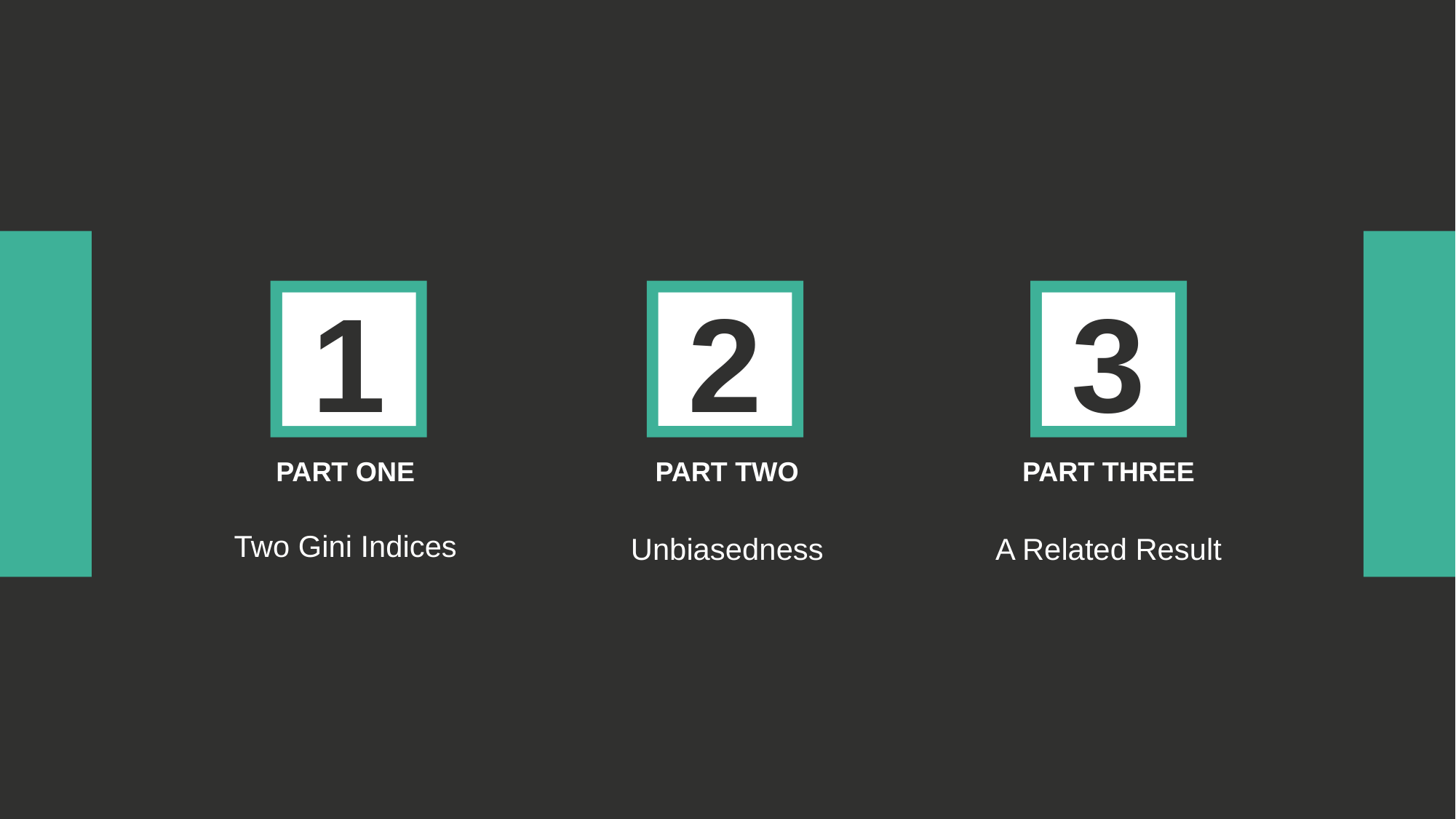

1
2
3
PART THREE
PART ONE
PART TWO
Two Gini Indices
Unbiasedness
A Related Result